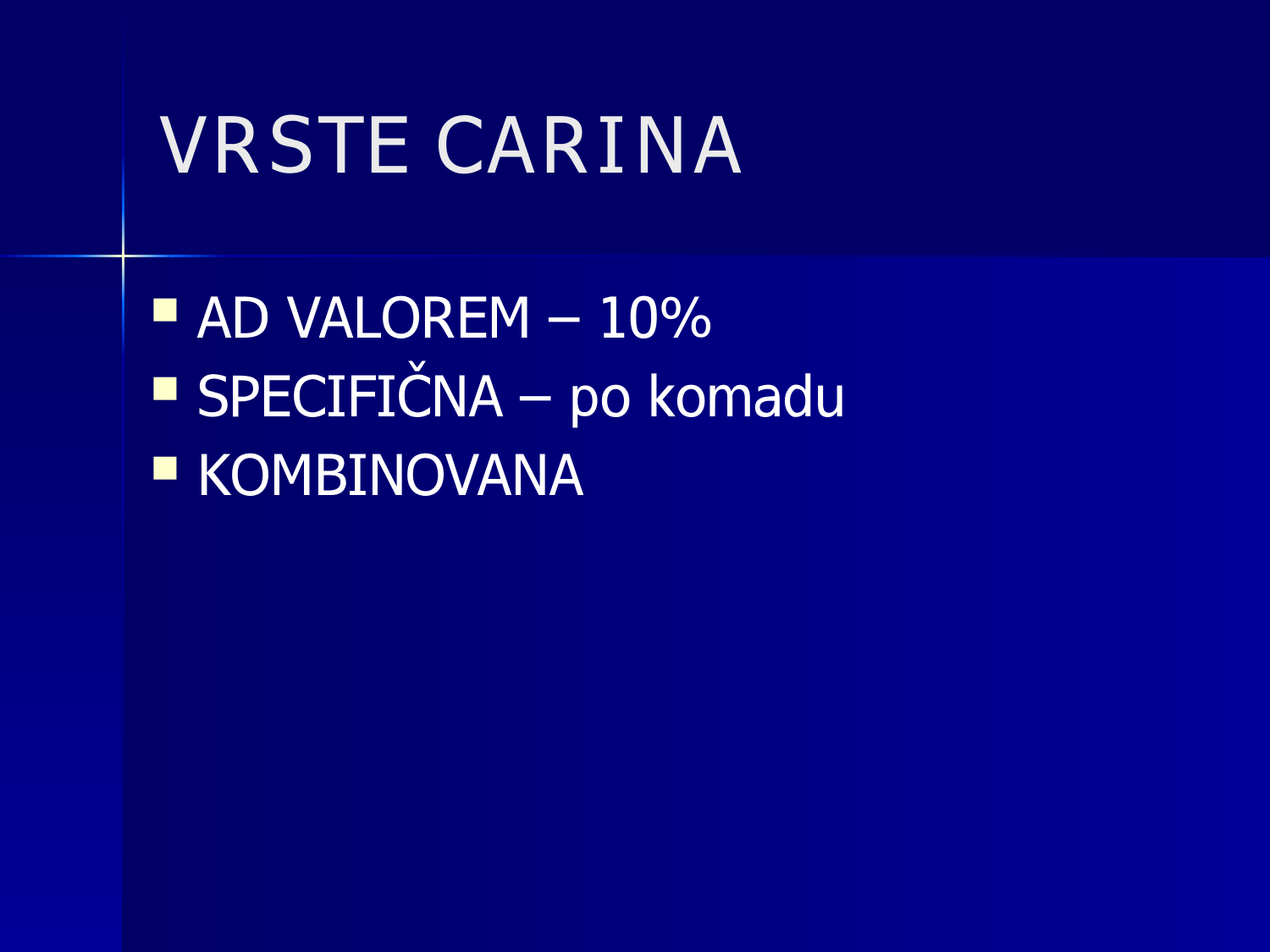

# VRSTE CARINA
AD VALOREM – 10%
SPECIFIČNA – po komadu
KOMBINOVANA